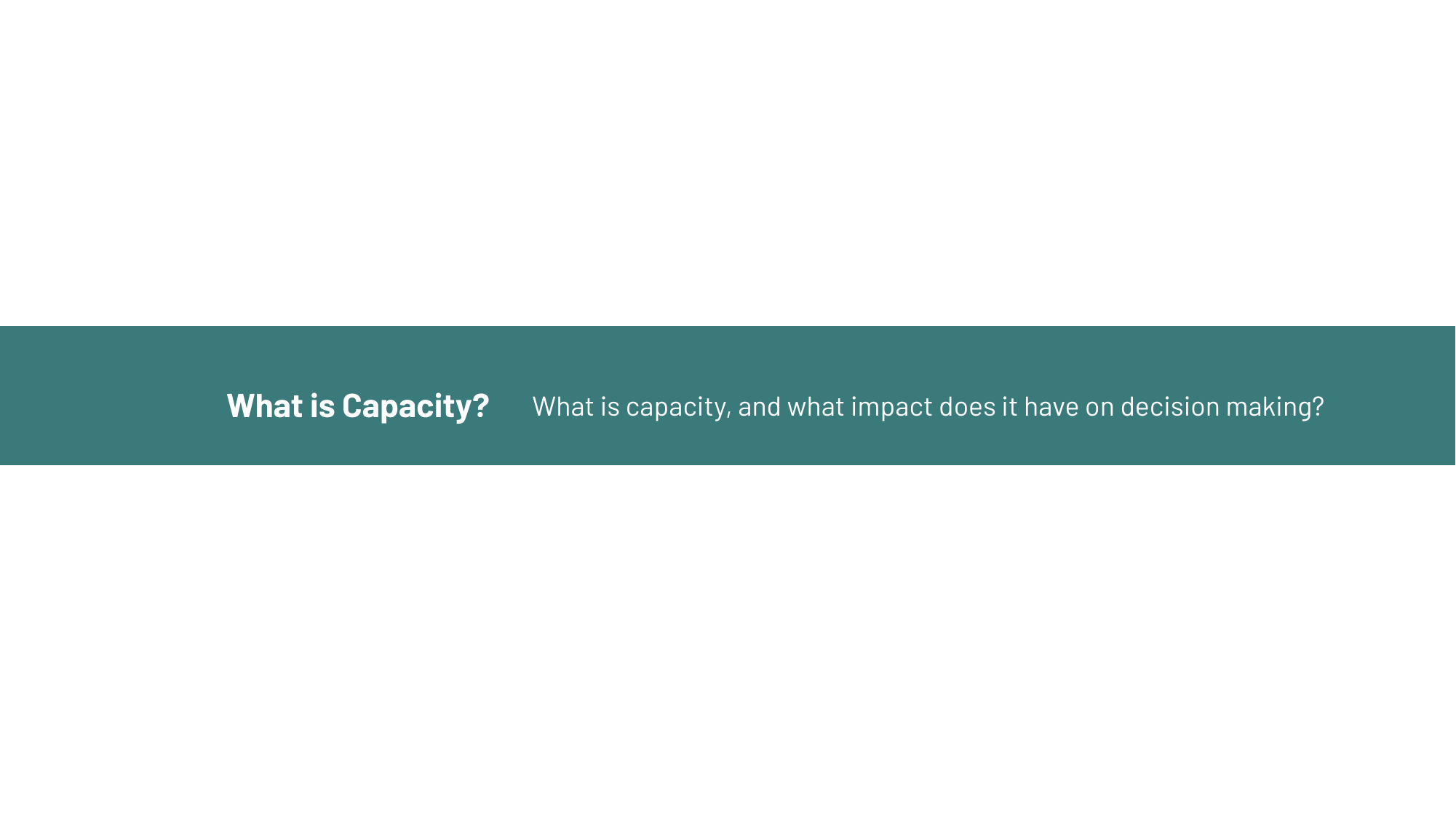

What is Capacity?
What is capacity, and what impact does it have on decision making?